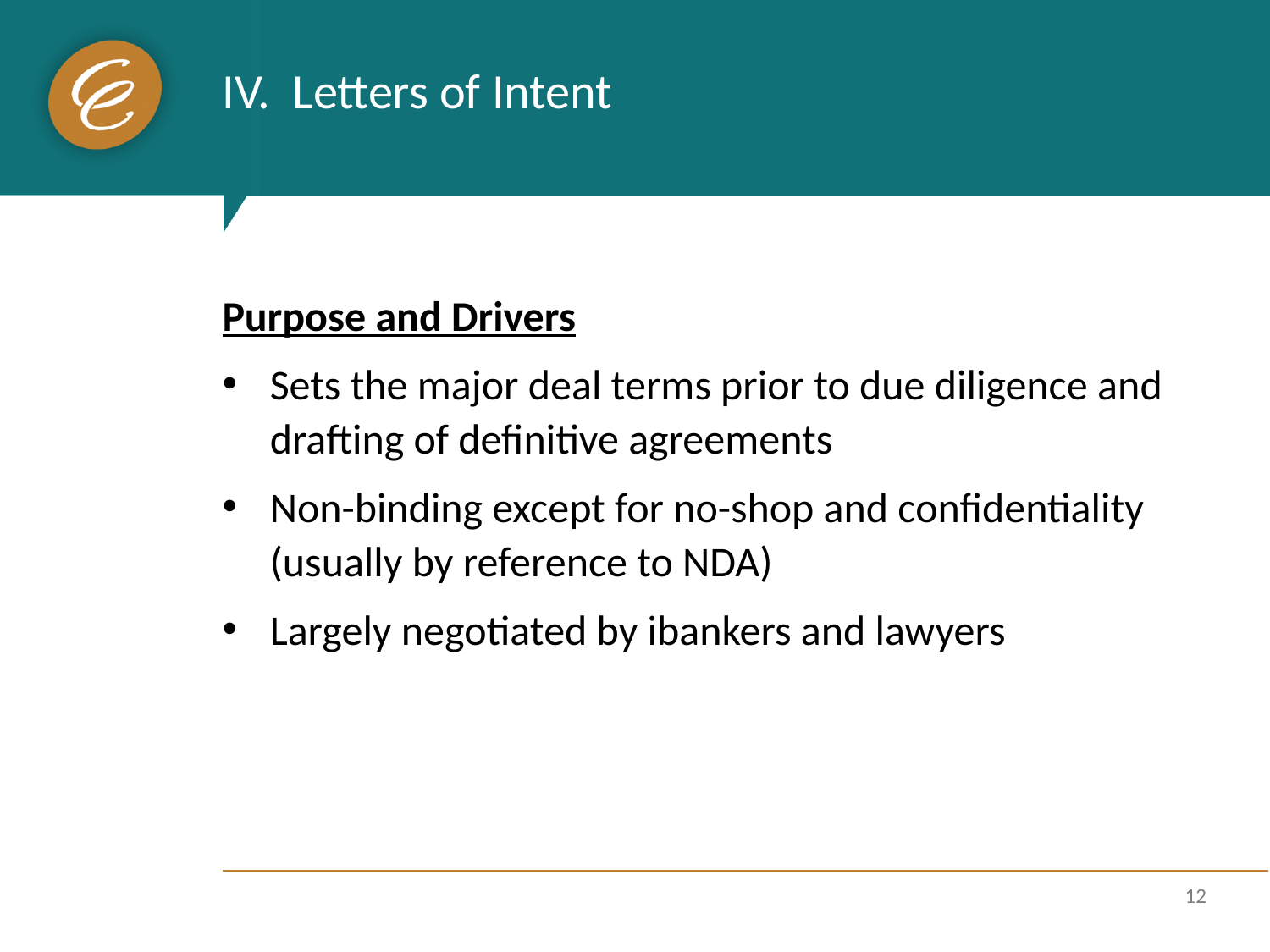

# IV.  Letters of Intent
Purpose and Drivers
Sets the major deal terms prior to due diligence and drafting of definitive agreements
Non-binding except for no-shop and confidentiality (usually by reference to NDA)
Largely negotiated by ibankers and lawyers

12